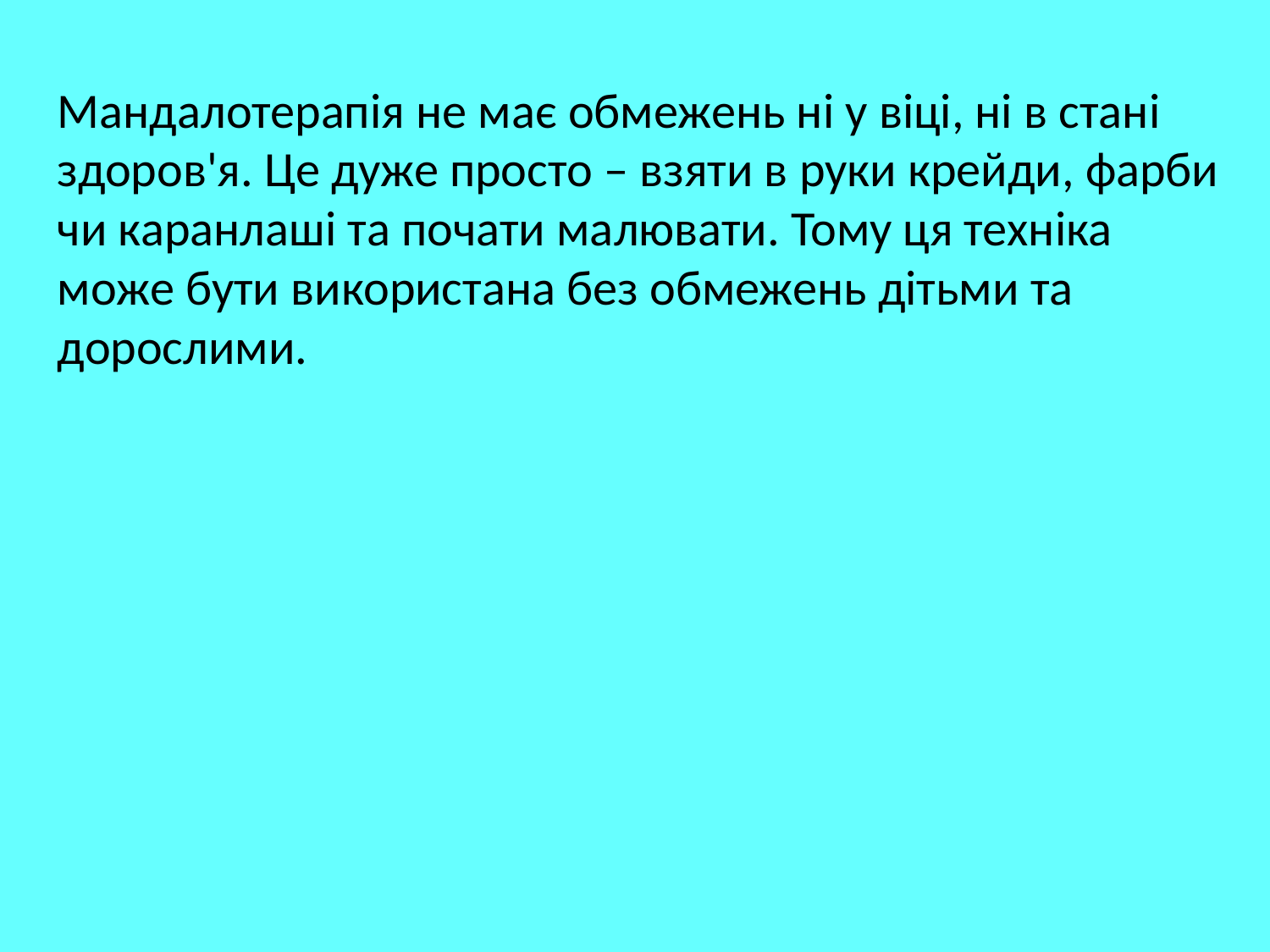

Мандалотерапія не має обмежень ні у віці, ні в стані здоров'я. Це дуже просто – взяти в руки крейди, фарби чи каранлаші та почати малювати. Тому ця техніка може бути використана без обмежень дітьми та дорослими.